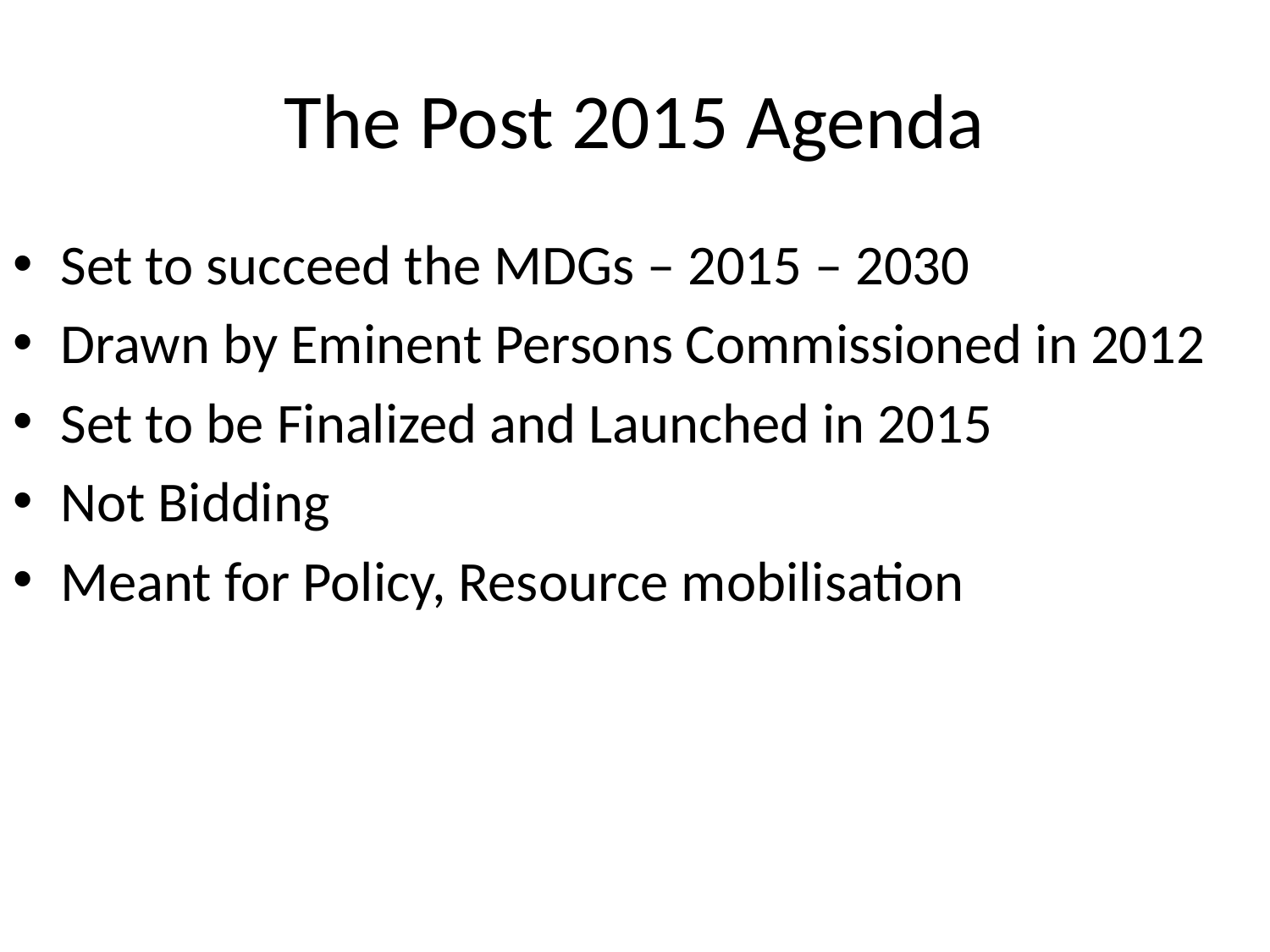

# The Post 2015 Agenda
Set to succeed the MDGs – 2015 – 2030
Drawn by Eminent Persons Commissioned in 2012
Set to be Finalized and Launched in 2015
Not Bidding
Meant for Policy, Resource mobilisation